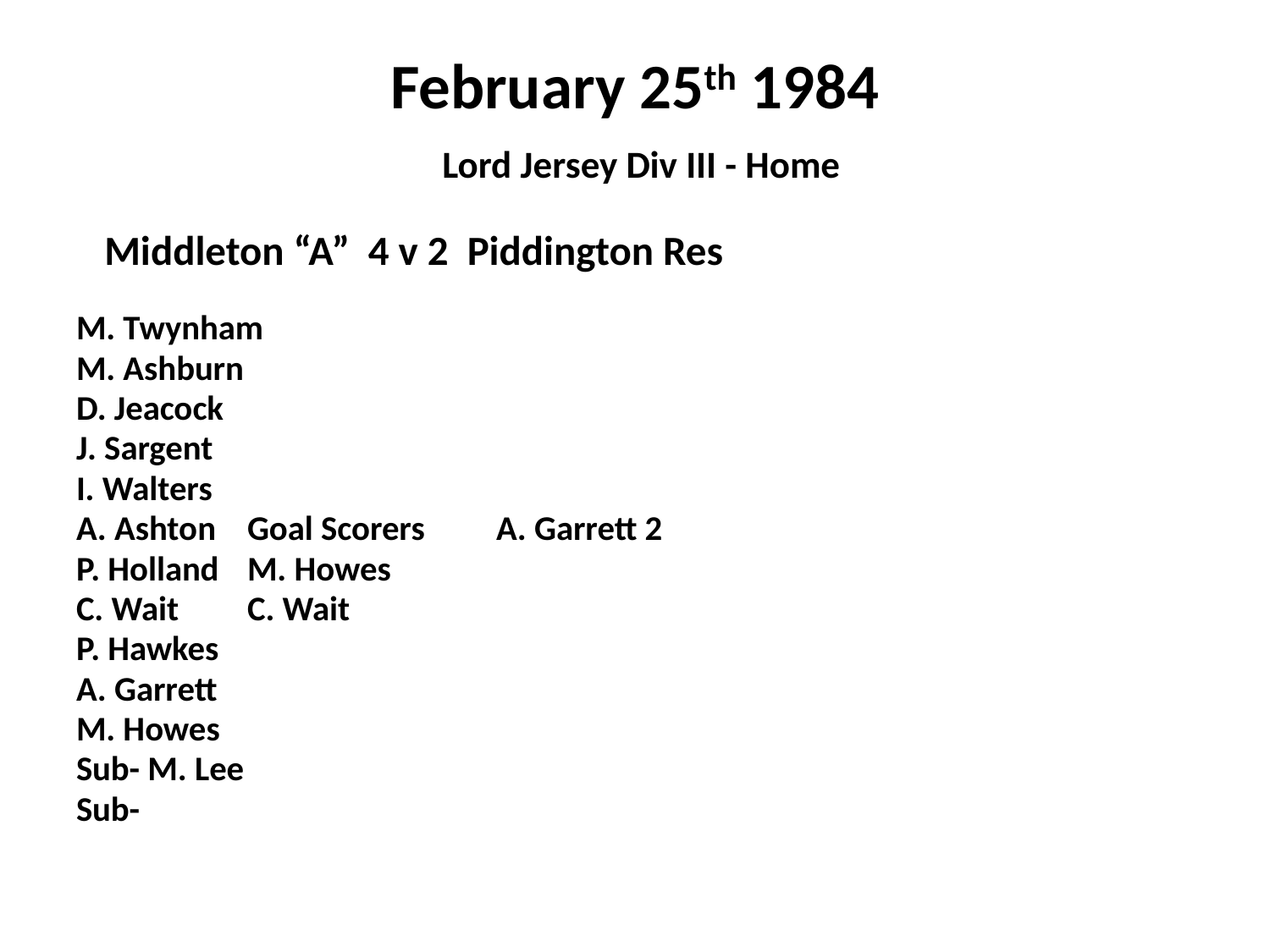

# February 25th 1984 Lord Jersey Div III - Home
   Middleton “A”  4 v 2  Piddington Res

M. Twynham
M. Ashburn
D. Jeacock
J. Sargent
I. Walters
A. Ashton			Goal Scorers	A. Garrett 2
P. Holland					M. Howes
C. Wait						C. Wait
P. Hawkes
A. Garrett
M. Howes
Sub- M. Lee
Sub-